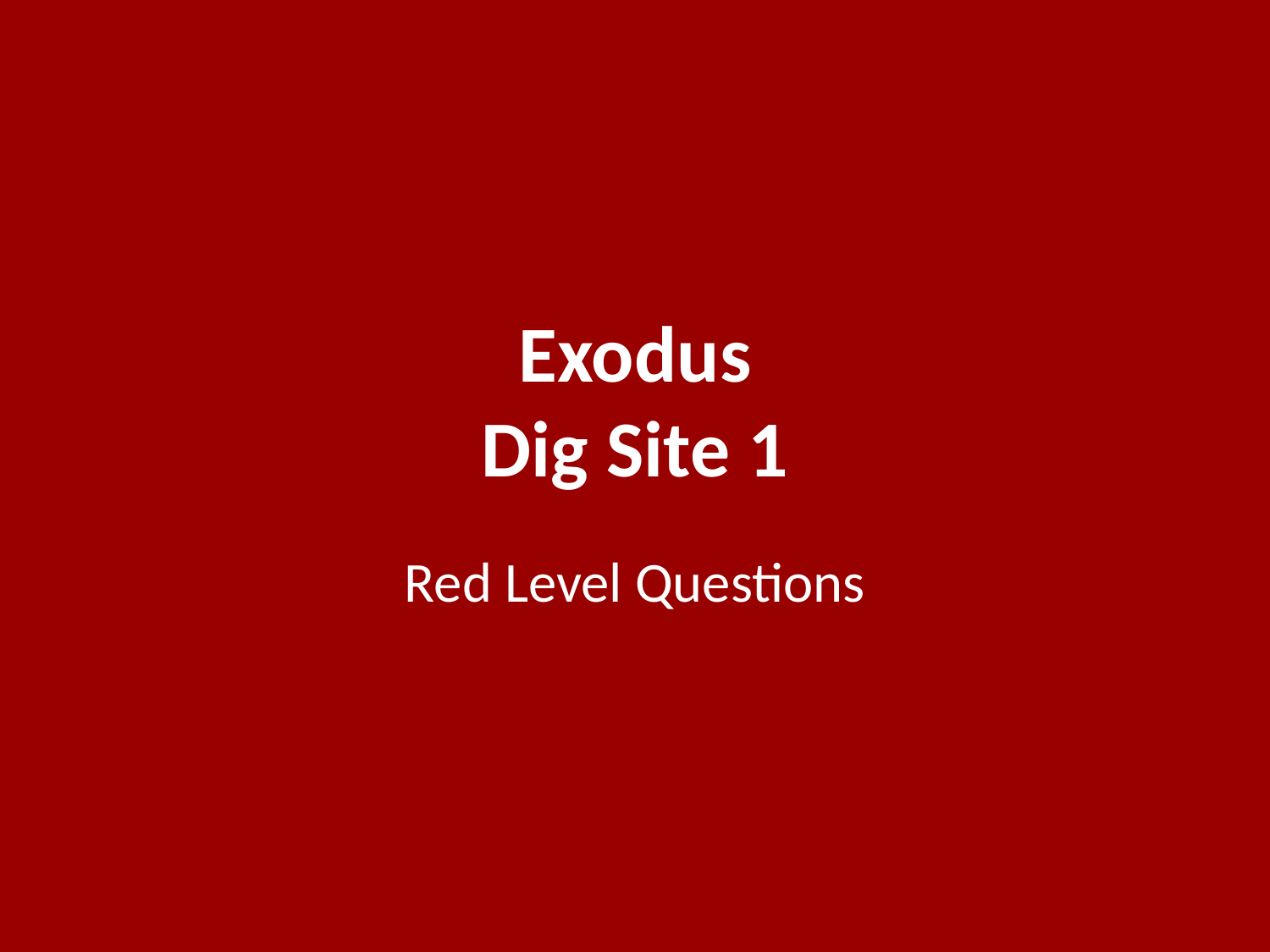

# Exodus Dig Site 1
Red Level Questions